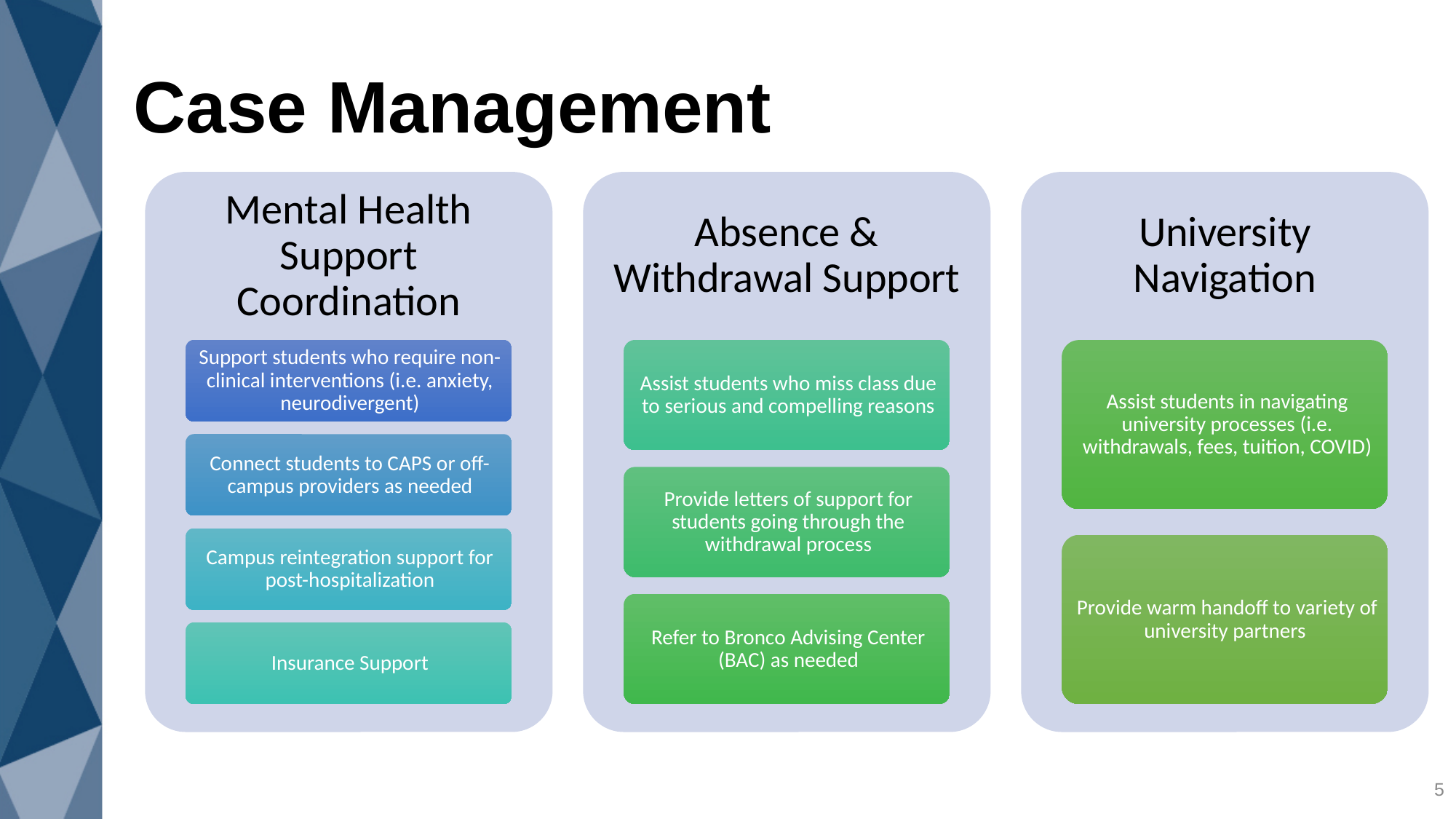

# Case Management
Mental Health Support Coordination
Support students who require non-clinical interventions (i.e. anxiety, neurodivergent)
Connect students to CAPS or off-campus providers as needed
Campus reintegration support for post-hospitalization
Insurance Support
Absence & Withdrawal Support
Assist students who miss class due to serious and compelling reasons
Provide letters of support for students going through the withdrawal process
Refer to Bronco Advising Center (BAC) as needed
University Navigation
Assist students in navigating university processes (i.e. withdrawals, fees, tuition, COVID)
Provide warm handoff to variety of university partners

5